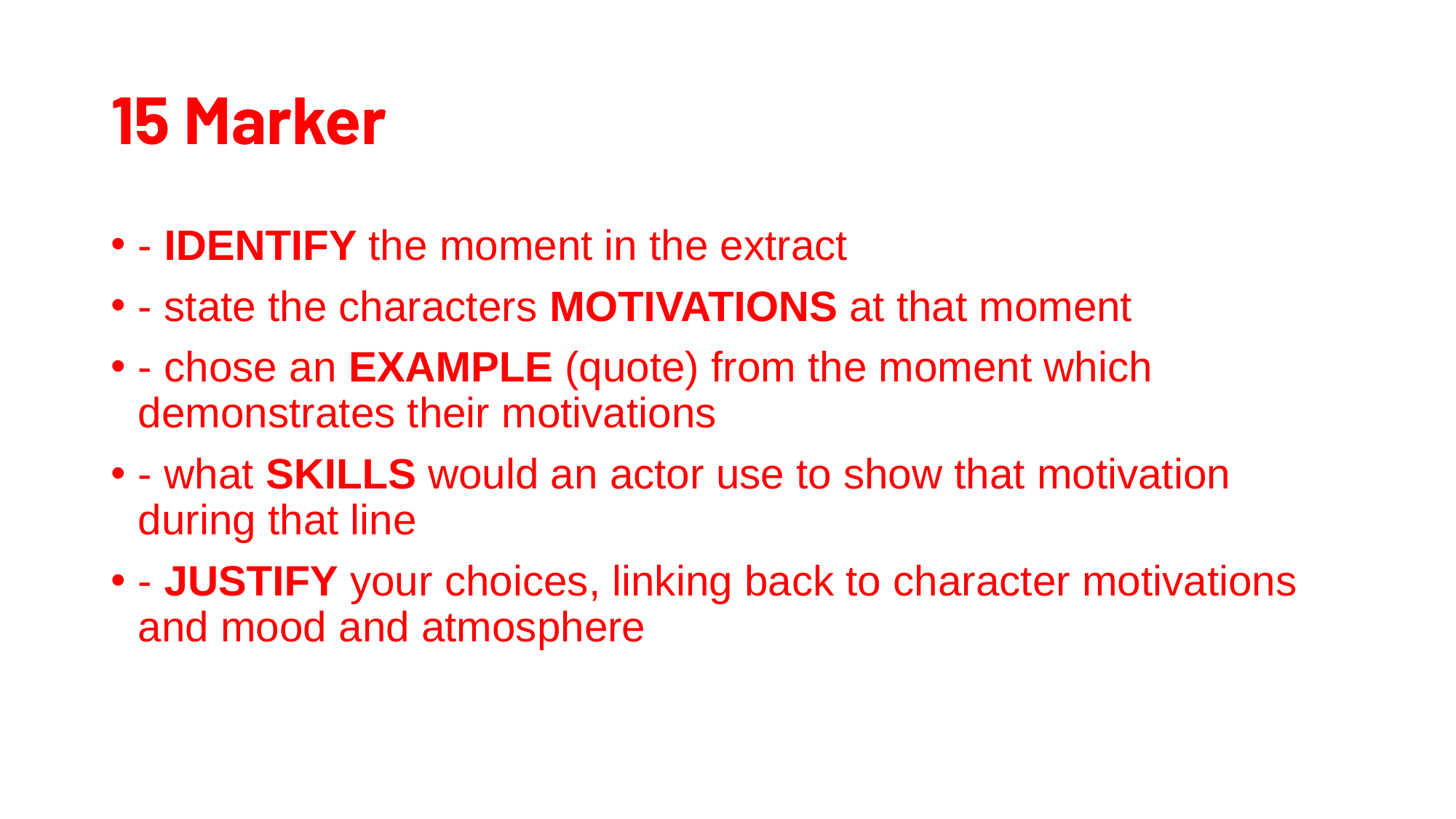

# 15 Marker
- IDENTIFY the moment in the extract
- state the characters MOTIVATIONS at that moment
- chose an EXAMPLE (quote) from the moment which demonstrates their motivations
- what SKILLS would an actor use to show that motivation during that line
- JUSTIFY your choices, linking back to character motivations and mood and atmosphere